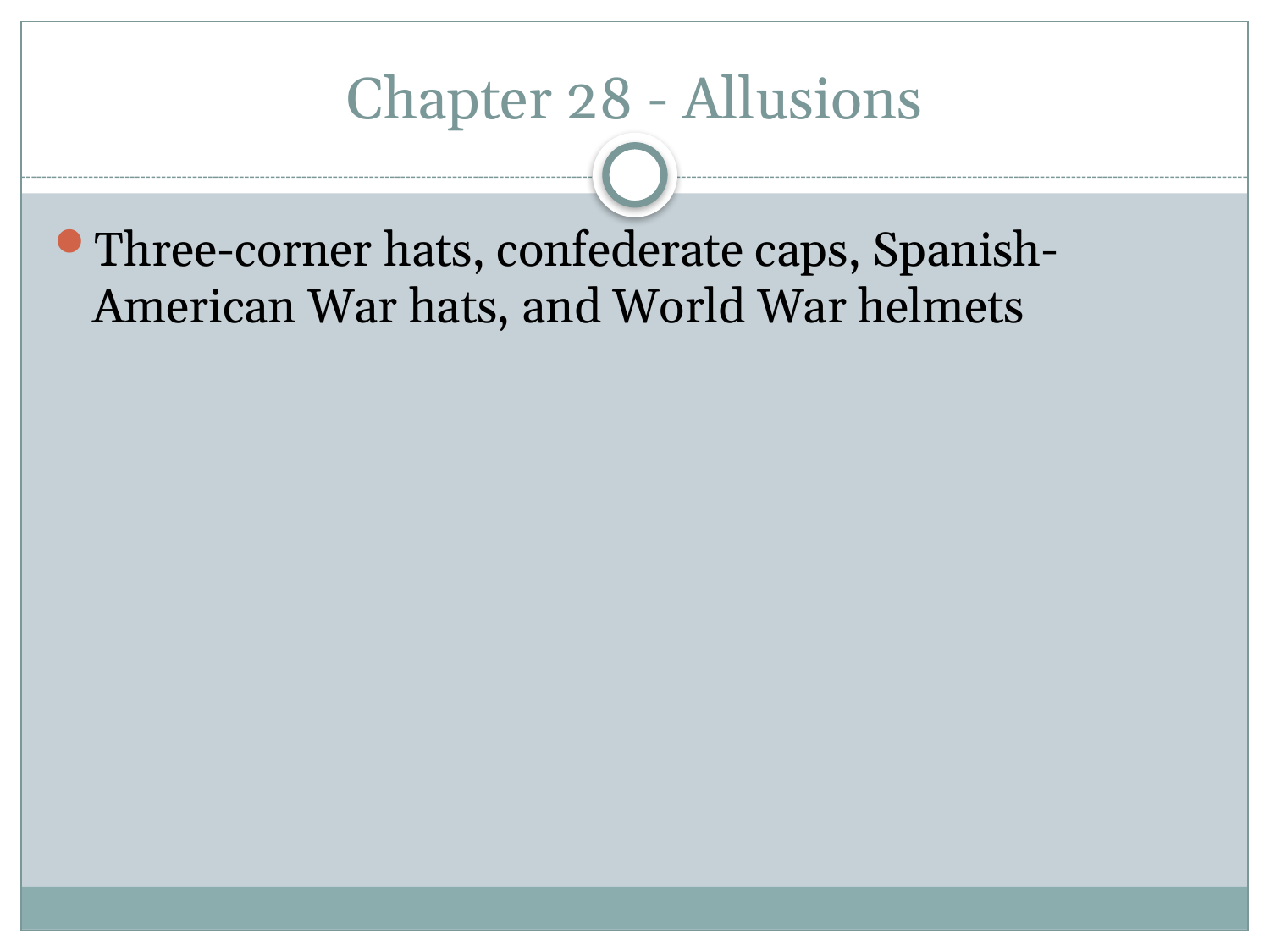

# Chapter 28 - Allusions
Three-corner hats, confederate caps, Spanish-American War hats, and World War helmets